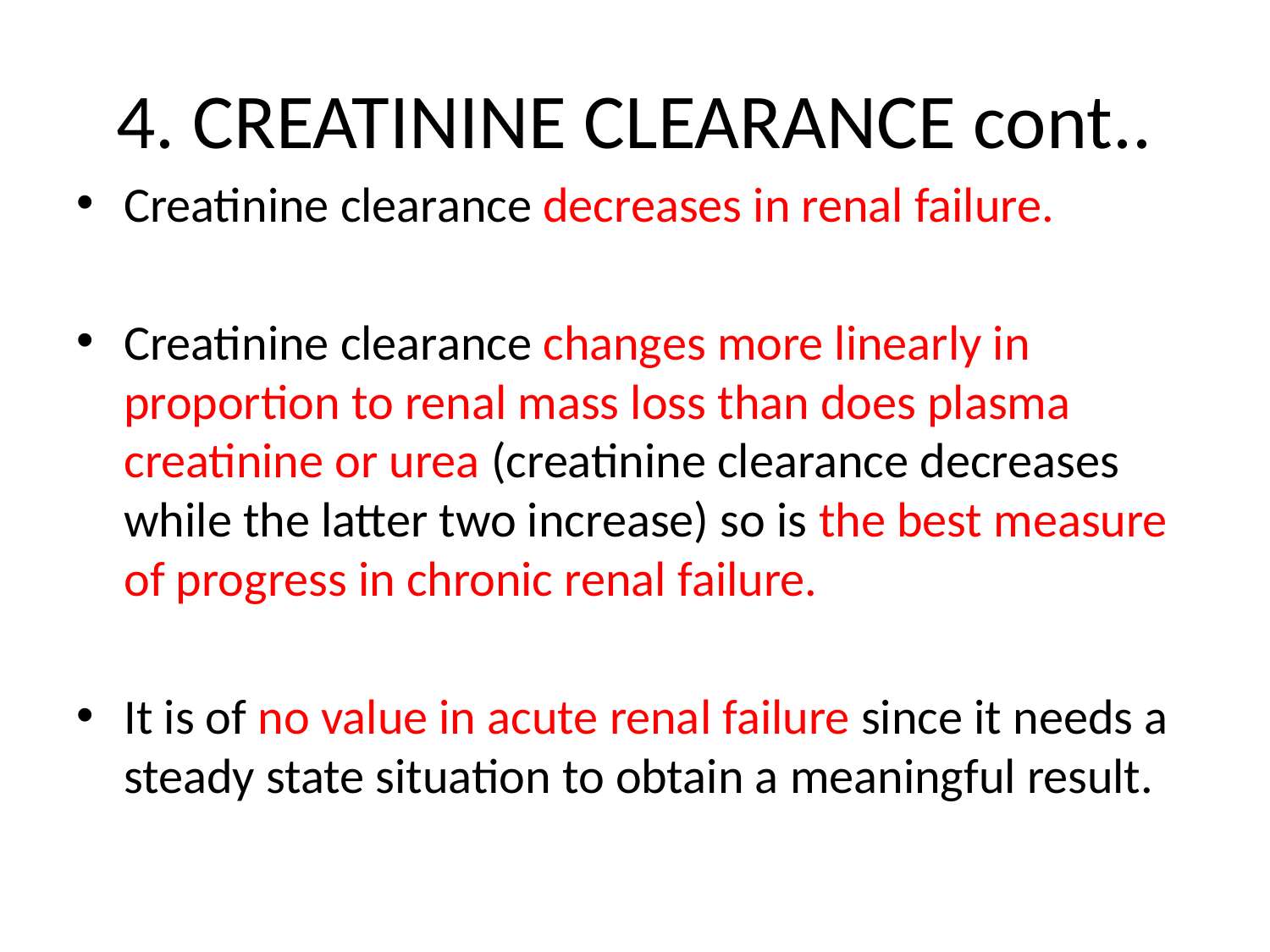

# 4. CREATININE CLEARANCE cont..
Creatinine clearance decreases in renal failure.

Creatinine clearance changes more linearly in proportion to renal mass loss than does plasma creatinine or urea (creatinine clearance decreases while the latter two increase) so is the best measure of progress in chronic renal failure.

It is of no value in acute renal failure since it needs a steady state situation to obtain a meaningful result.